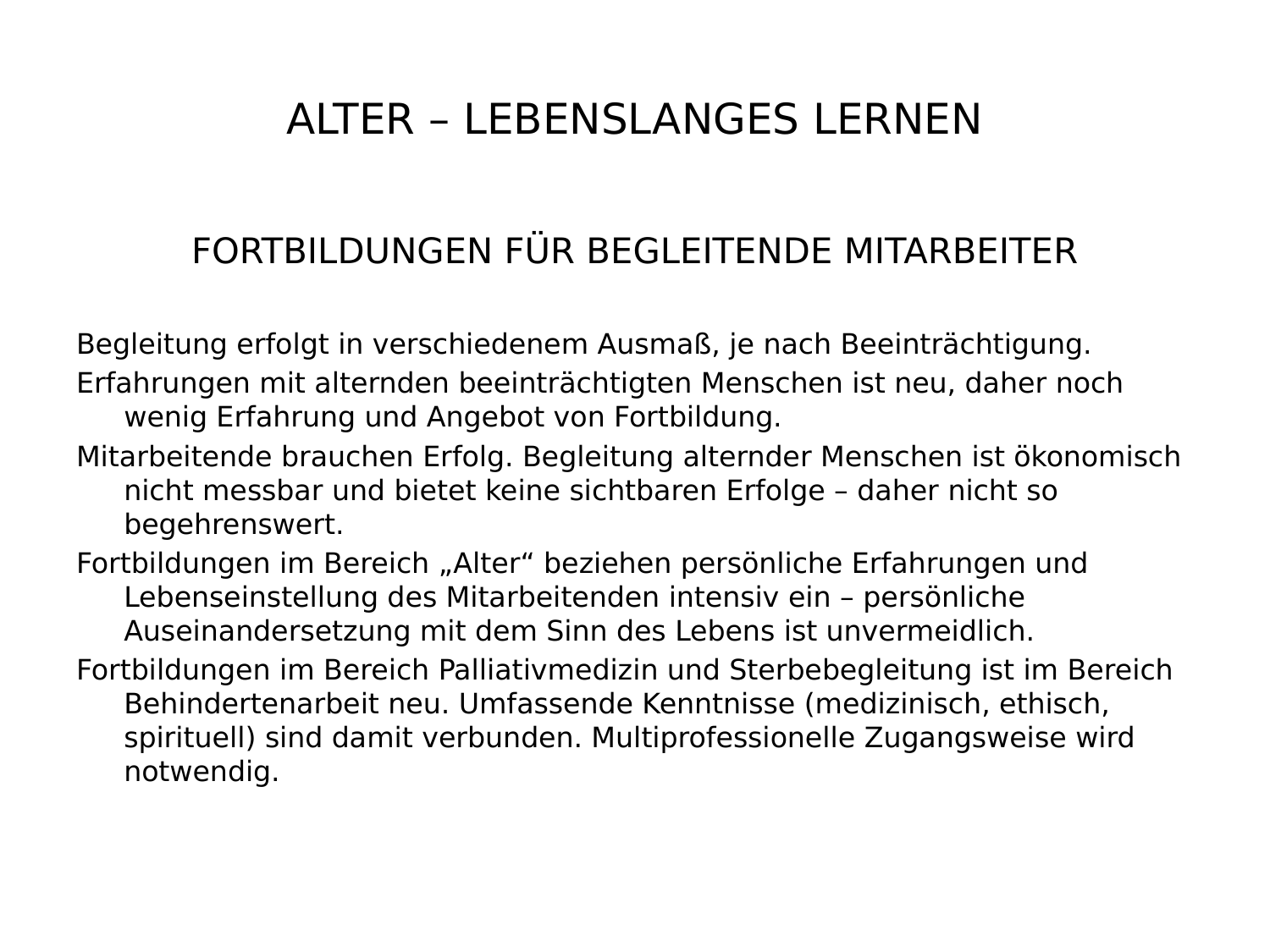

# ALTER – LEBENSLANGES LERNEN
FORTBILDUNGEN FÜR BEGLEITENDE MITARBEITER

Begleitung erfolgt in verschiedenem Ausmaß, je nach Beeinträchtigung.
Erfahrungen mit alternden beeinträchtigten Menschen ist neu, daher noch wenig Erfahrung und Angebot von Fortbildung.
Mitarbeitende brauchen Erfolg. Begleitung alternder Menschen ist ökonomisch nicht messbar und bietet keine sichtbaren Erfolge – daher nicht so begehrenswert.
Fortbildungen im Bereich „Alter“ beziehen persönliche Erfahrungen und Lebenseinstellung des Mitarbeitenden intensiv ein – persönliche Auseinandersetzung mit dem Sinn des Lebens ist unvermeidlich.
Fortbildungen im Bereich Palliativmedizin und Sterbebegleitung ist im Bereich Behindertenarbeit neu. Umfassende Kenntnisse (medizinisch, ethisch, spirituell) sind damit verbunden. Multiprofessionelle Zugangsweise wird notwendig.